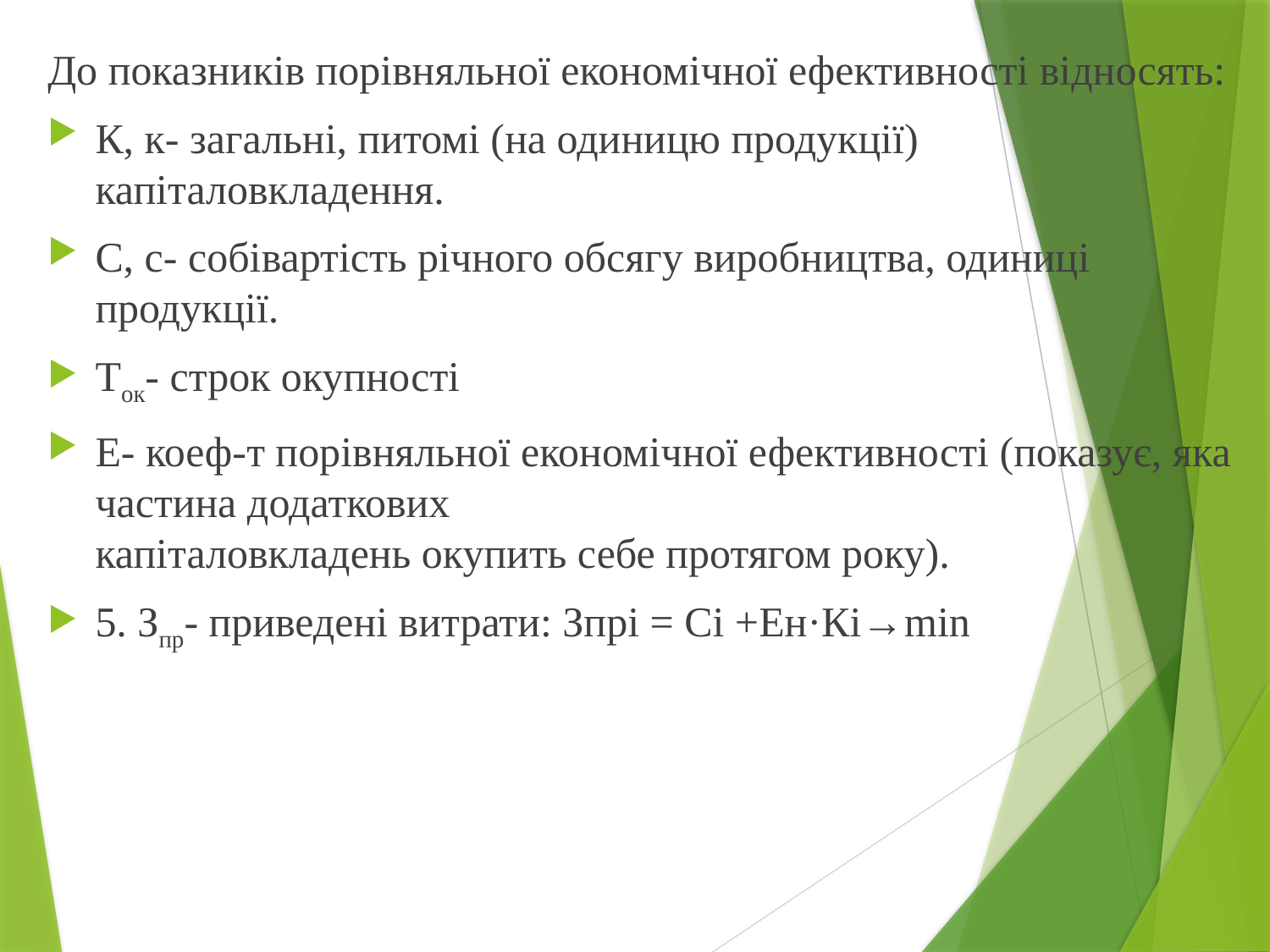

До показників порівняльної економічної ефективності відносять:
К, к- загальні, питомі (на одиницю продукції) капіталовкладення.
С, с- собівартість річного обсягу виробництва, одиниці продукції.
Ток- строк окупності
Е- коеф-т порівняльної економічної ефективності (показує, яка частина додаткових
капіталовкладень окупить себе протягом року).
5. Зпр- приведені витрати: Зпрі = Сі +Ен·Кі→min